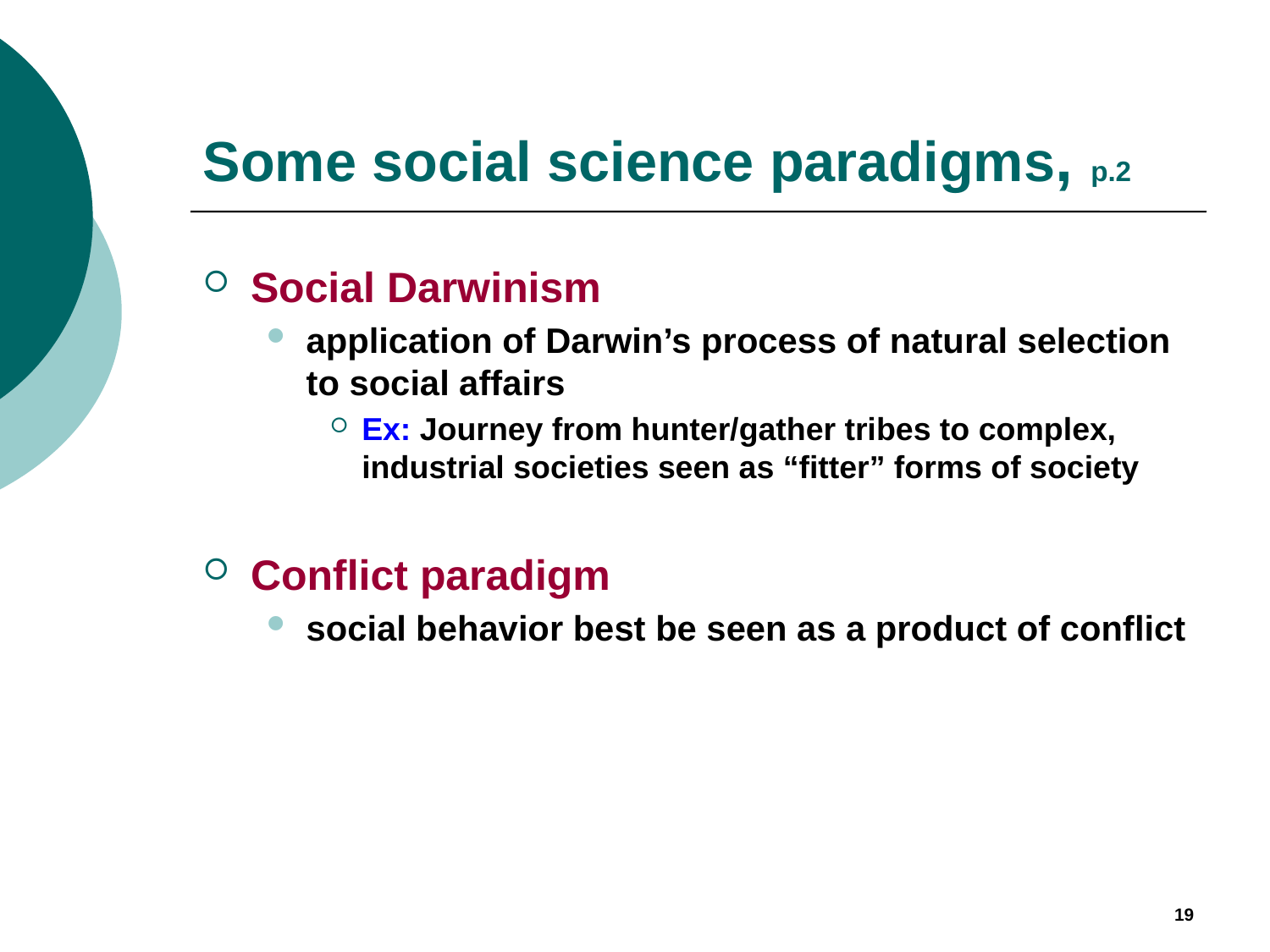

# Some social science paradigms, p.2
Social Darwinism
application of Darwin’s process of natural selection to social affairs
Ex: Journey from hunter/gather tribes to complex, industrial societies seen as “fitter” forms of society

Conflict paradigm
social behavior best be seen as a product of conflict
19